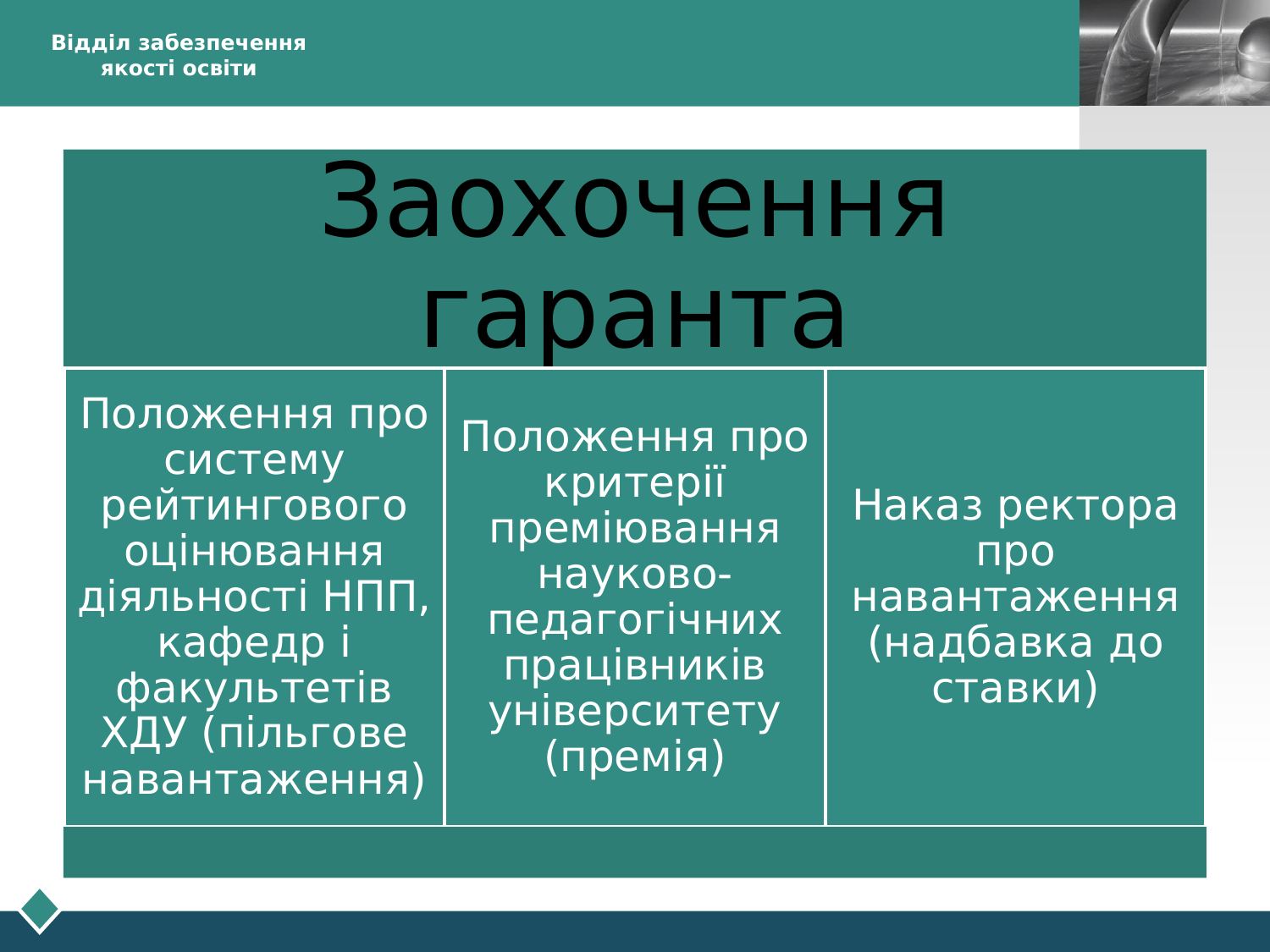

Відділ забезпечення якості освіти
Заохочення гаранта
Положення про систему рейтингового оцінювання діяльності НПП, кафедр і факультетів ХДУ (пільгове навантаження)
Положення про критерії преміювання науково-педагогічних працівників університету (премія)
Наказ ректора про навантаження (надбавка до ставки)